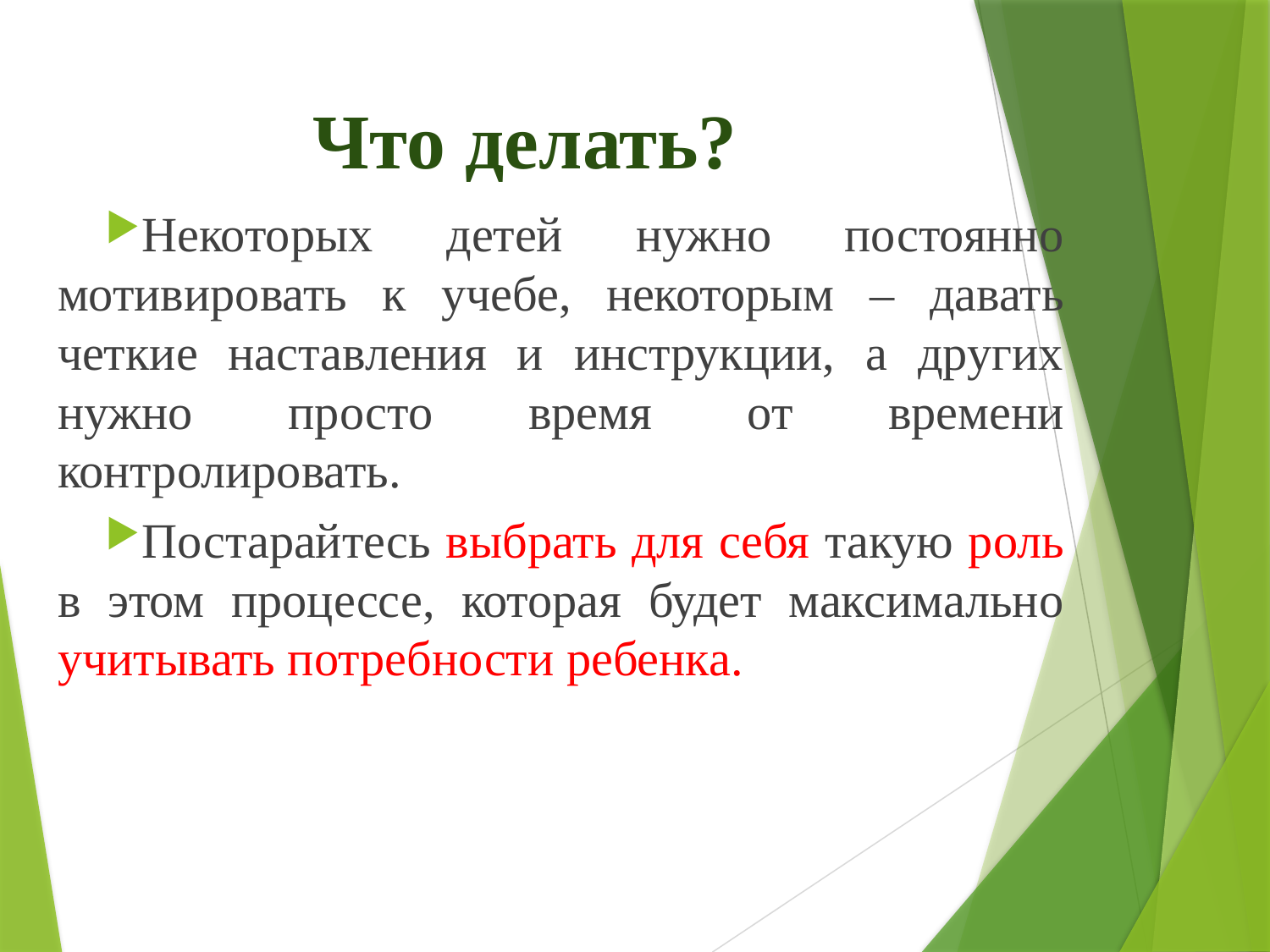

# Что делать?
Некоторых детей нужно постоянно мотивировать к учебе, некоторым – давать четкие наставления и инструкции, а других нужно просто время от времени контролировать.
Постарайтесь выбрать для себя такую роль в этом процессе, которая будет максимально учитывать потребности ребенка.